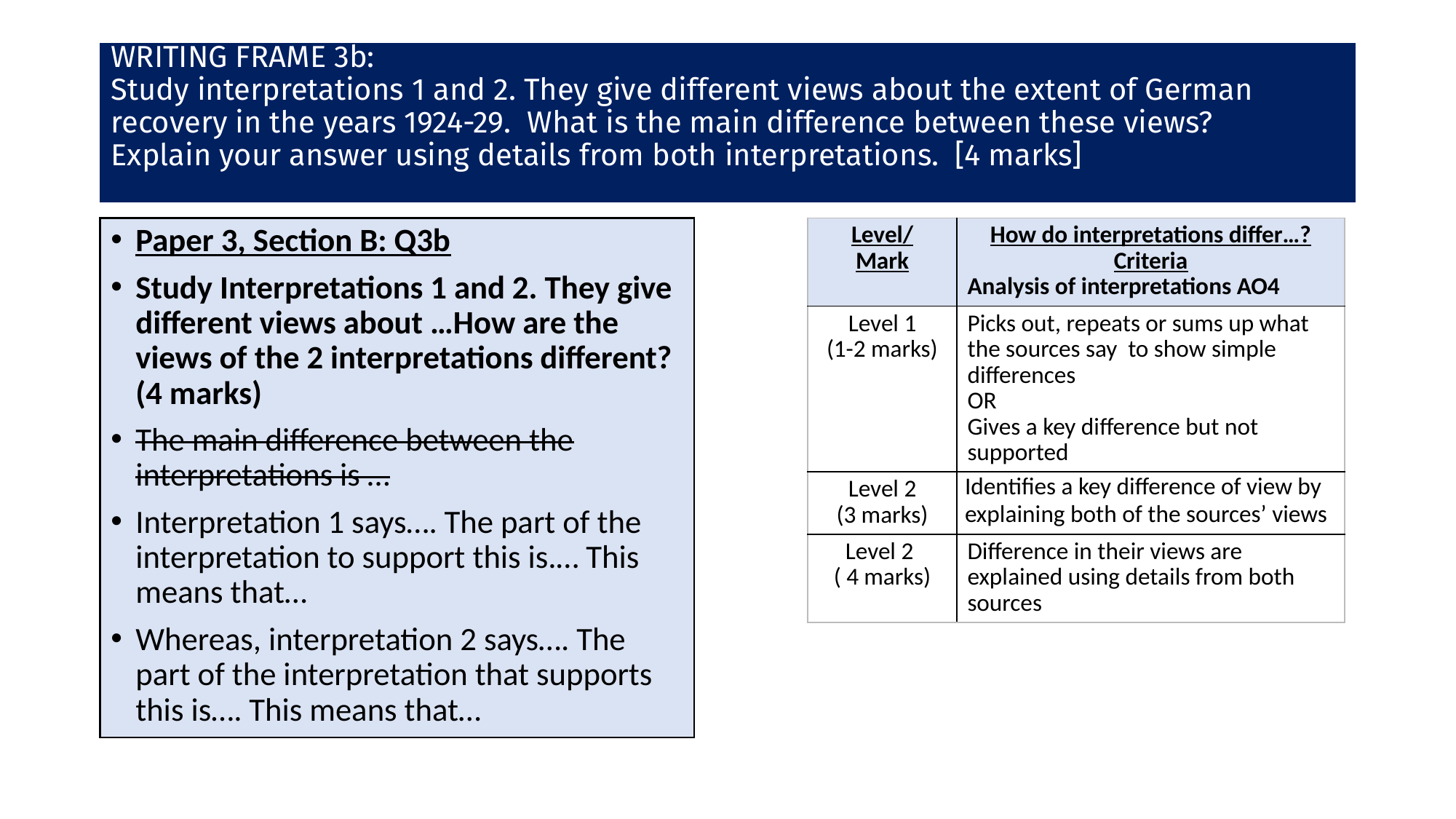

# WRITING FRAME 3b: Study interpretations 1 and 2. They give different views about the extent of German recovery in the years 1924-29.  What is the main difference between these views? Explain your answer using details from both interpretations.  [4 marks]
Paper 3, Section B: Q3b
Study Interpretations 1 and 2. They give different views about …How are the views of the 2 interpretations different? (4 marks)
The main difference between the interpretations is …
Interpretation 1 says…. The part of the interpretation to support this is.… This means that…
Whereas, interpretation 2 says…. The part of the interpretation that supports this is…. This means that…

| Level/ Mark | How do interpretations differ…? Criteria Analysis of interpretations AO4 |
| --- | --- |
| Level 1 (1-2 marks) | Picks out, repeats or sums up what the sources say to show simple differences OR Gives a key difference but not supported |
| Level 2 (3 marks) | Identifies a key difference of view by explaining both of the sources’ views |
| Level 2 ( 4 marks) | Difference in their views are explained using details from both sources |